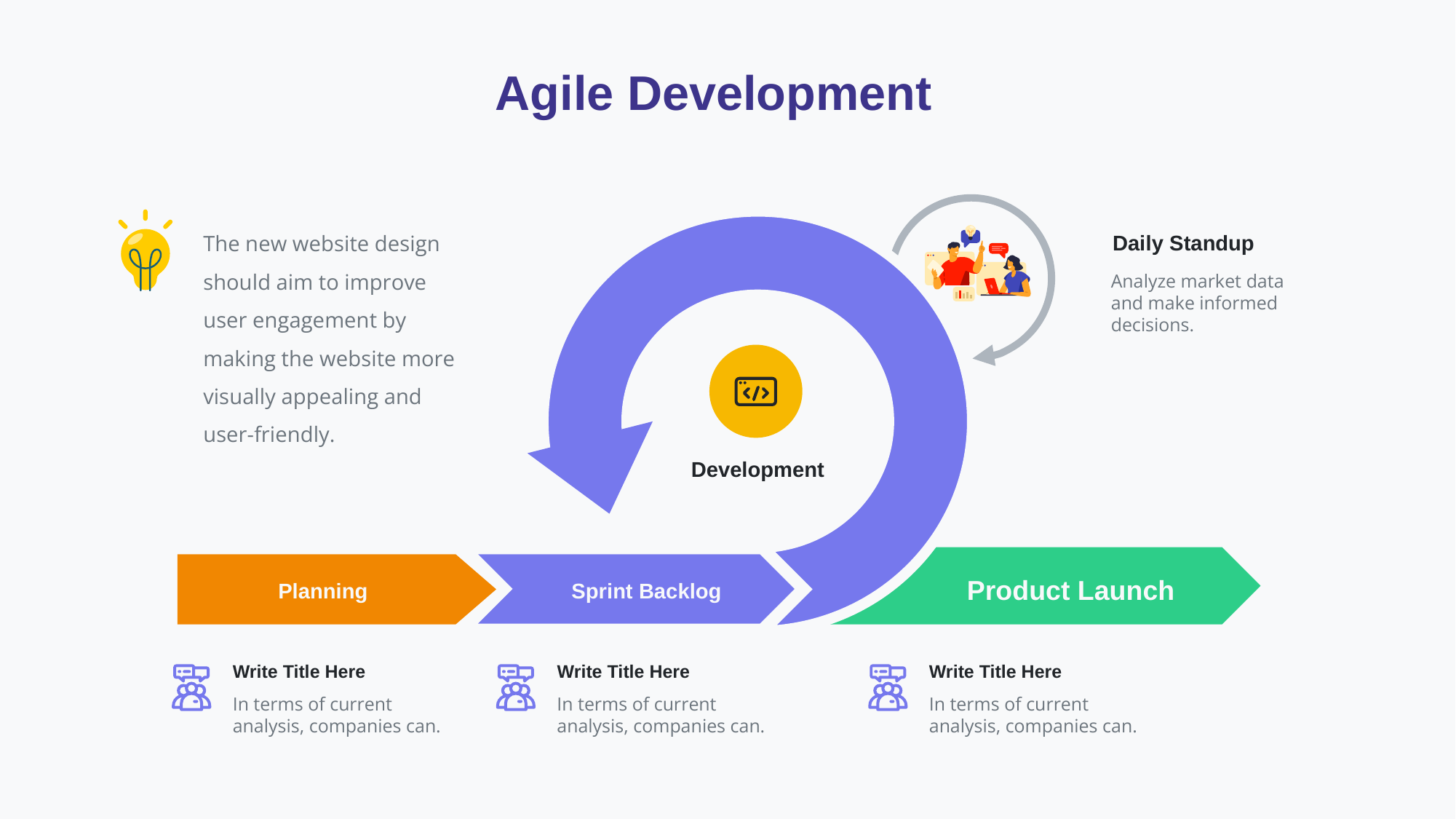

Agile Development

The new website design should aim to improve user engagement by making the website more visually appealing and user-friendly.
Daily Standup

Analyze market data and make informed decisions.

Development

Product Launch
Planning
Sprint Backlog
Write Title Here
Write Title Here
Write Title Here

In terms of current analysis, companies can.
In terms of current analysis, companies can.
In terms of current analysis, companies can.